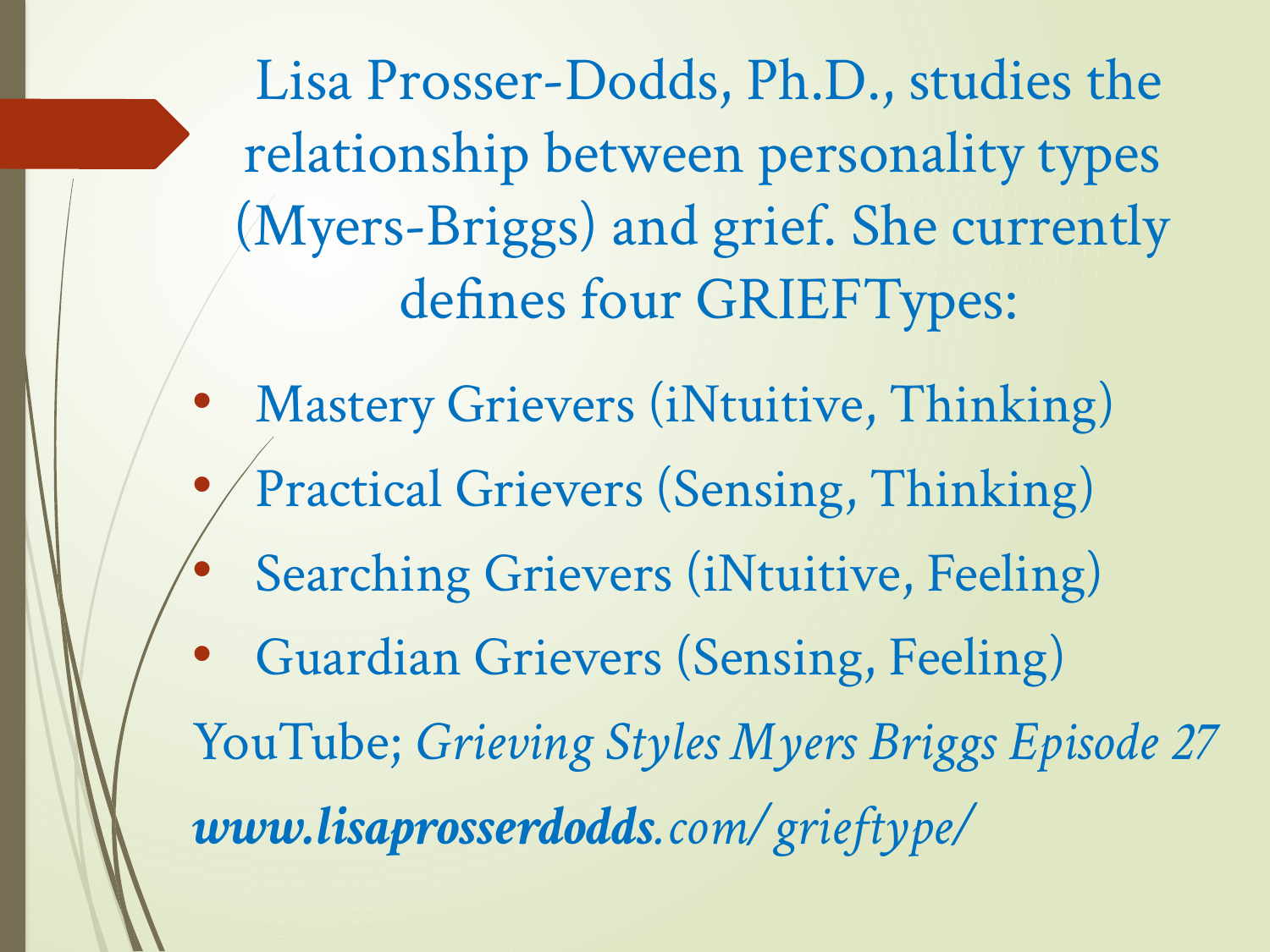

# Lisa Prosser-Dodds, Ph.D., studies the relationship between personality types (Myers-Briggs) and grief. She currently defines four GRIEFTypes:
Mastery Grievers (iNtuitive, Thinking)
Practical Grievers (Sensing, Thinking)
Searching Grievers (iNtuitive, Feeling)
Guardian Grievers (Sensing, Feeling)
YouTube; Grieving Styles Myers Briggs Episode 27
www.lisaprosserdodds.com/grieftype/